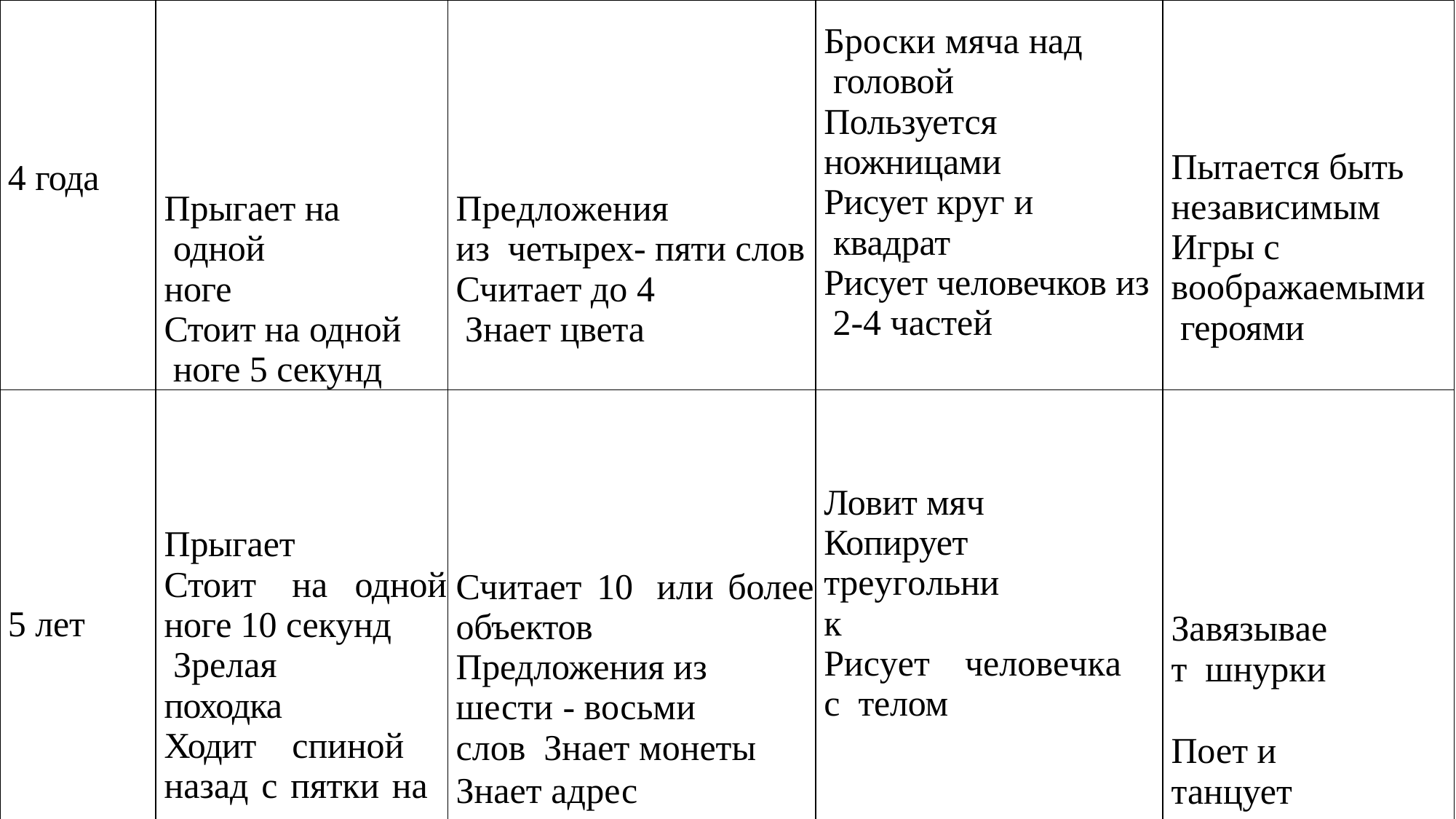

| 4 года | Прыгает на одной ноге Стоит на одной ноге 5 секунд | Предложения из четырех- пяти слов Считает до 4 Знает цвета | Броски мяча над головой Пользуется ножницами Рисует круг и квадрат Рисует человечков из 2-4 частей | Пытается быть независимым Игры с воображаемыми героями |
| --- | --- | --- | --- | --- |
| 5 лет | Прыгает Стоит на одной ноге 10 секунд Зрелая походка Ходит спиной назад с пятки на носок | Считает 10 или более объектов Предложения из шести - восьми слов Знает монеты Знает адрес | Ловит мяч Копирует треугольник Рисует человечка с телом | Завязывает шнурки Поет и танцует |